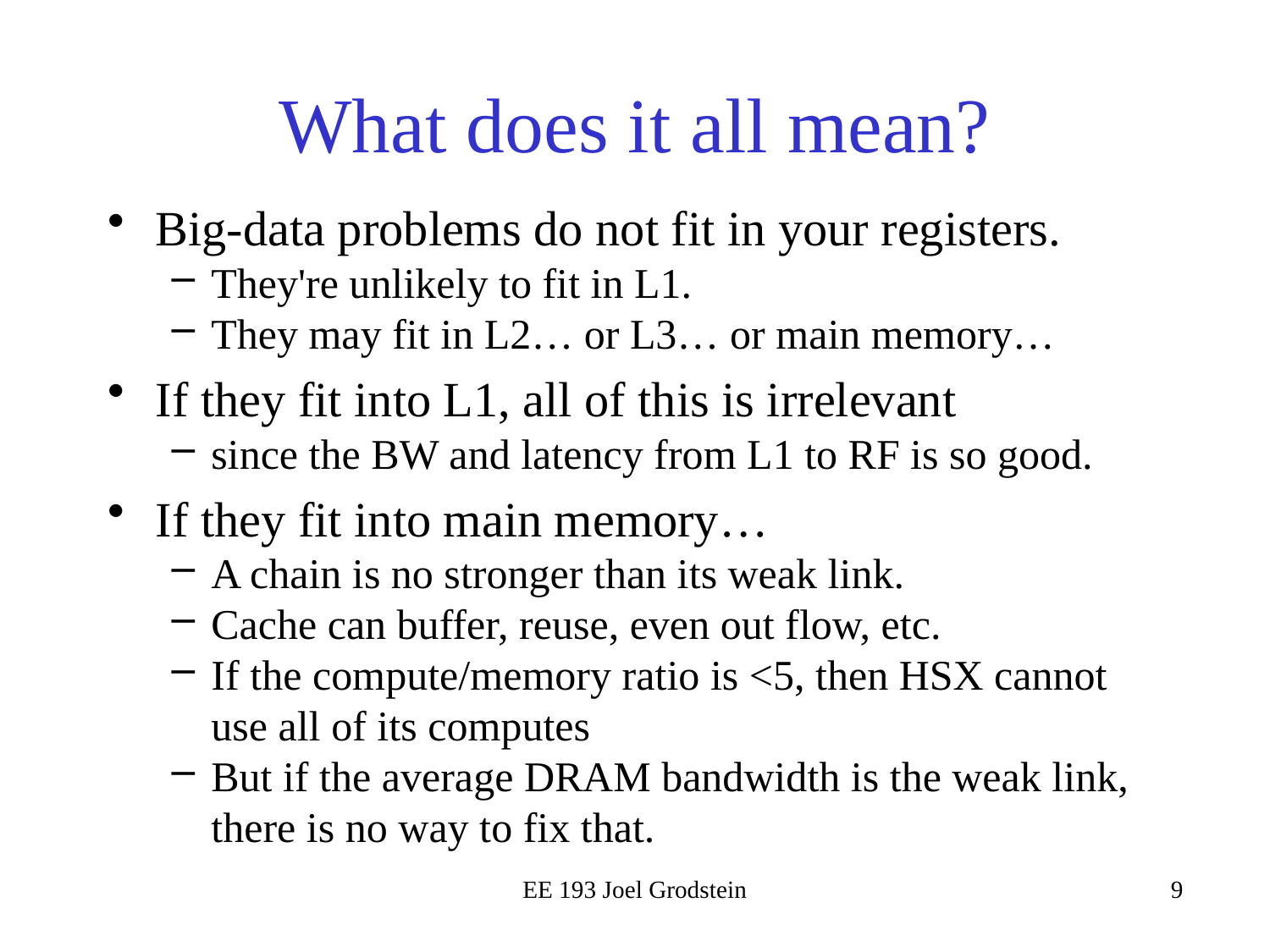

# What does it all mean?
Big-data problems do not fit in your registers.
They're unlikely to fit in L1.
They may fit in L2… or L3… or main memory…
If they fit into L1, all of this is irrelevant
since the BW and latency from L1 to RF is so good.
If they fit into main memory…
A chain is no stronger than its weak link.
Cache can buffer, reuse, even out flow, etc.
If the compute/memory ratio is <5, then HSX cannot use all of its computes
But if the average DRAM bandwidth is the weak link, there is no way to fix that.
EE 193 Joel Grodstein